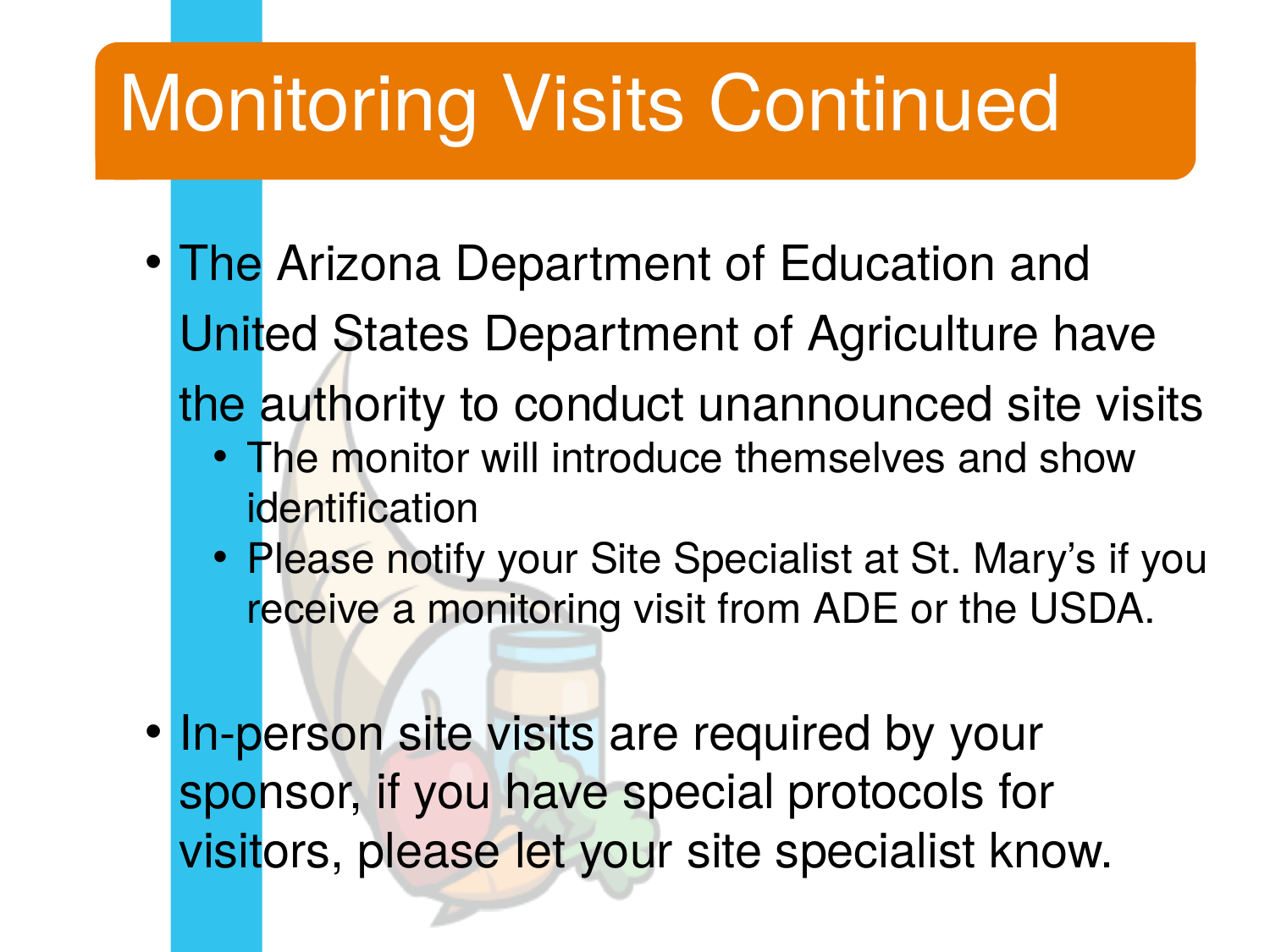

# Monitoring Visits Continued
The Arizona Department of Education and United States Department of Agriculture have the authority to conduct unannounced site visits
The monitor will introduce themselves and show identification
Please notify your Site Specialist at St. Mary’s if you receive a monitoring visit from ADE or the USDA.

In-person site visits are required by your sponsor, if you have special protocols for visitors, please let your site specialist know.